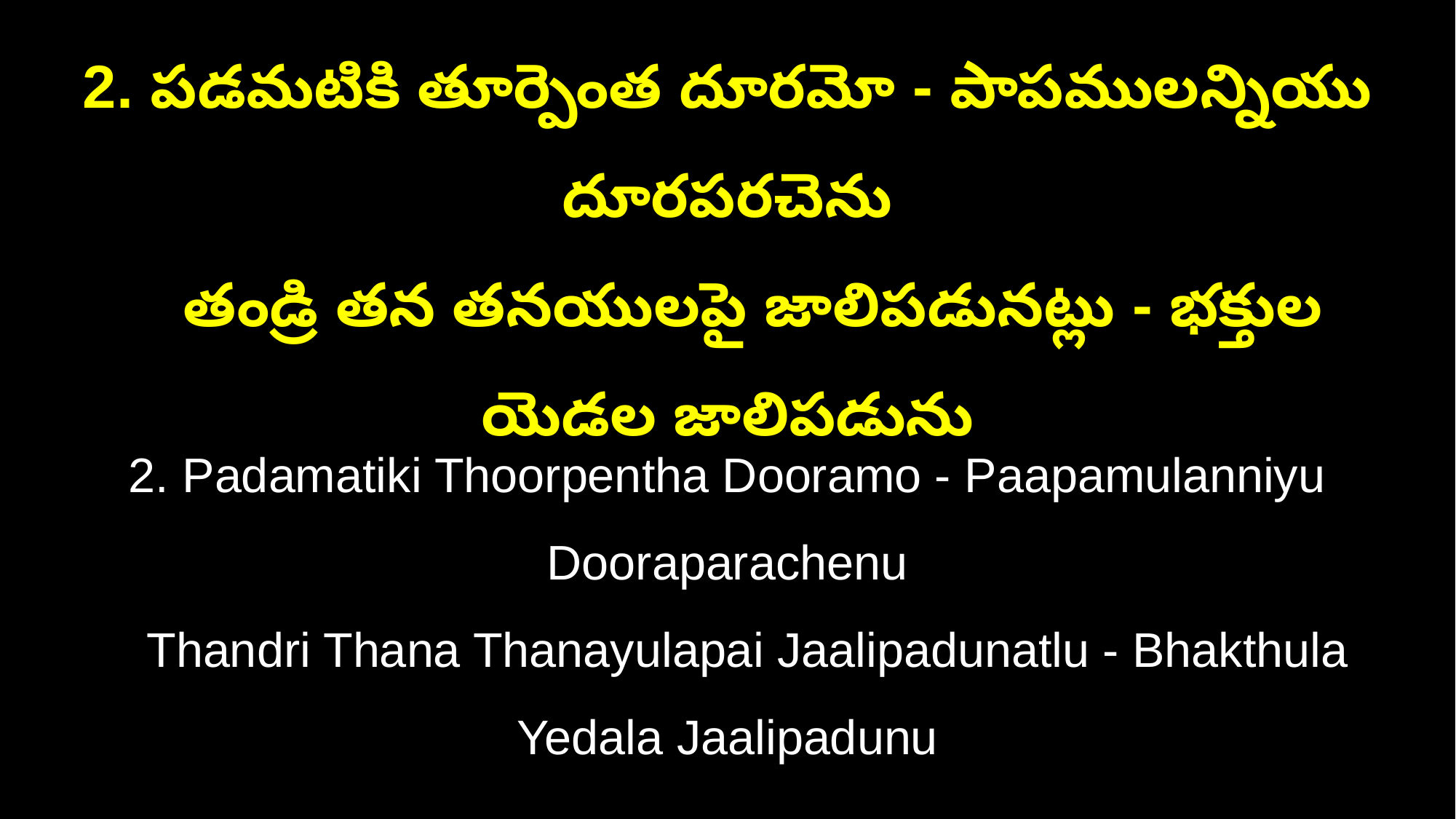

2. పడమటికి తూర్పెంత దూరమో - పాపములన్నియు దూరపరచెను
   తండ్రి తన తనయులపై జాలిపడునట్లు - భక్తుల యెడల జాలిపడును
2. Padamatiki Thoorpentha Dooramo - Paapamulanniyu Dooraparachenu
   Thandri Thana Thanayulapai Jaalipadunatlu - Bhakthula Yedala Jaalipadunu